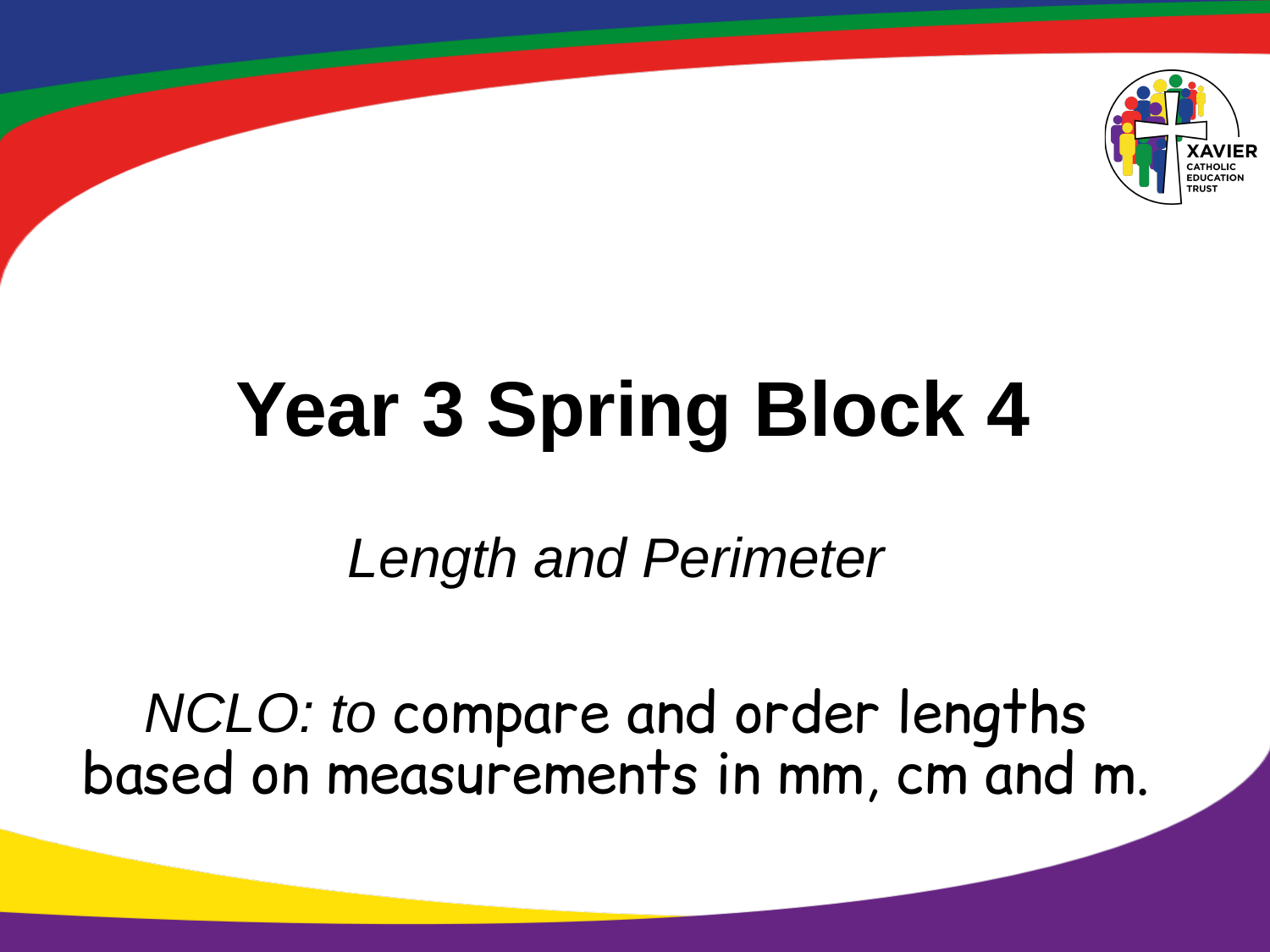

# Year 3 Spring Block 4
Length and Perimeter

NCLO: to compare and order lengths based on measurements in mm, cm and m.